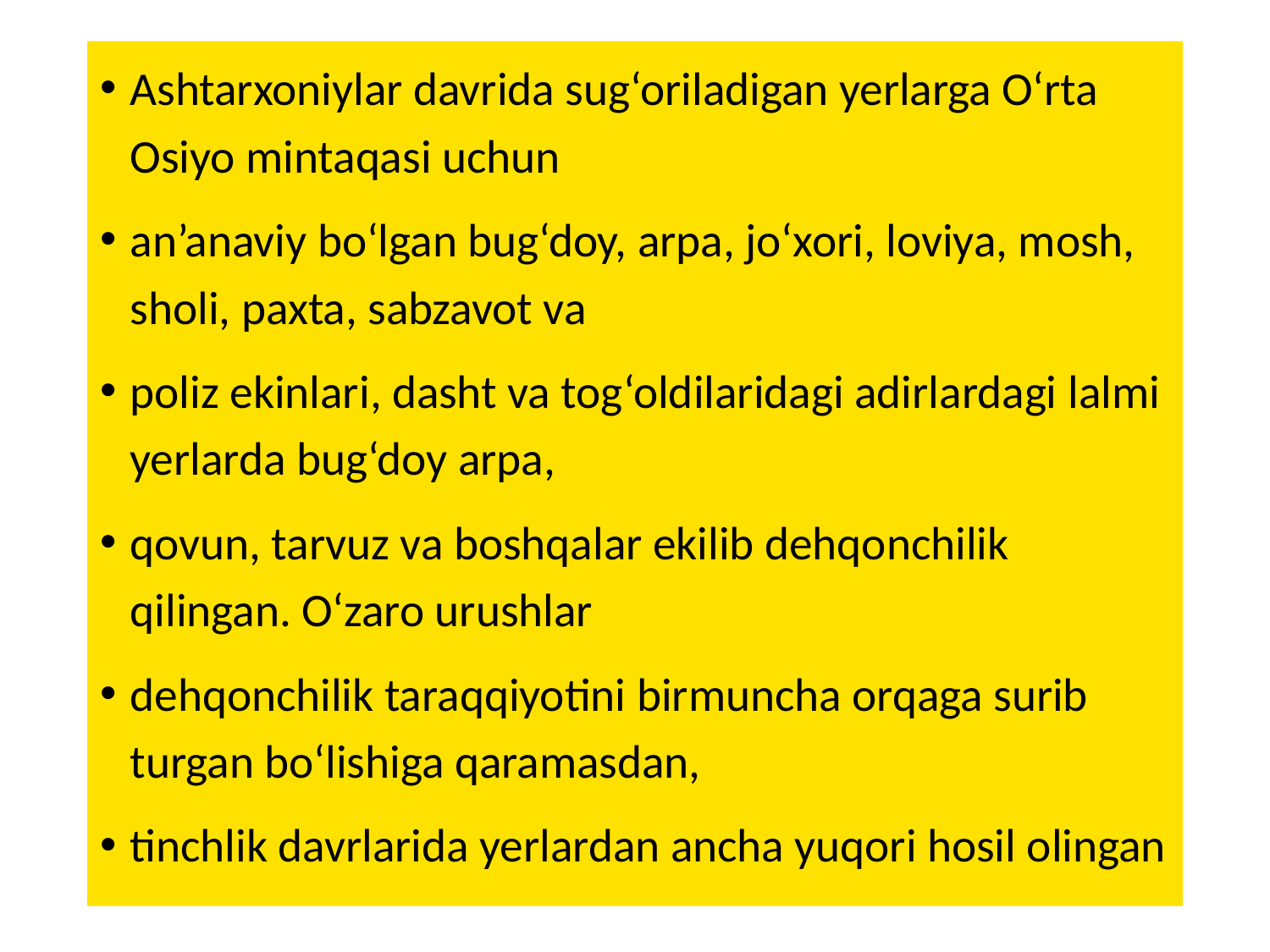

Ashtarxoniylar davrida sug‘oriladigan yerlarga O‘rta Osiyo mintaqasi uchun
an’anaviy bo‘lgan bug‘doy, arpa, jo‘xori, loviya, mosh, sholi, paxta, sabzavot va
poliz ekinlari, dasht va tog‘oldilaridagi adirlardagi lalmi yerlarda bug‘doy arpa,
qovun, tarvuz va boshqalar ekilib dehqonchilik qilingan. O‘zaro urushlar
dehqonchilik taraqqiyotini birmuncha orqaga surib turgan bo‘lishiga qaramasdan,
tinchlik davrlarida yerlardan ancha yuqori hosil olingan